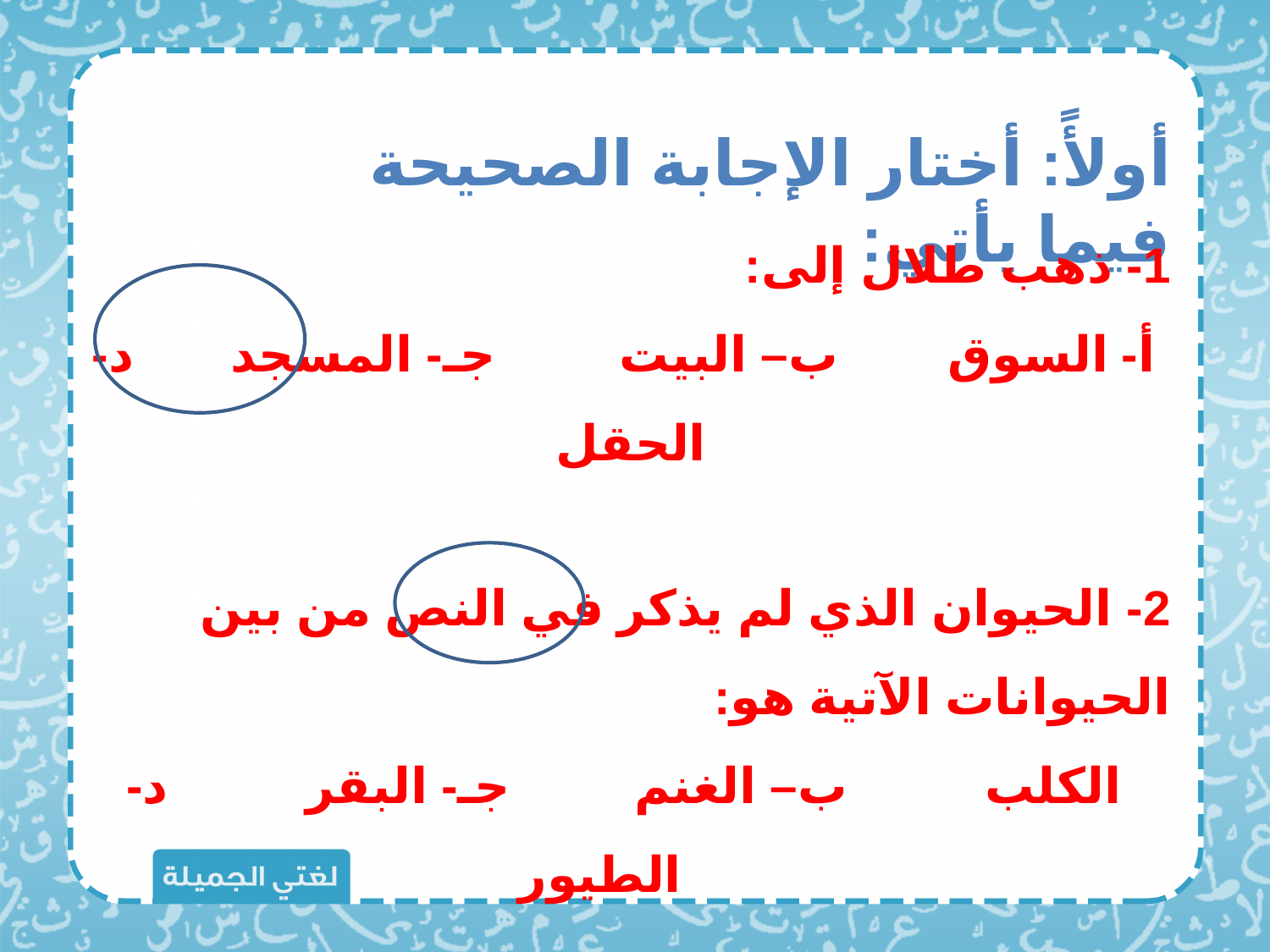

أولأً: أختار الإجابة الصحيحة فيما يأتي:
1- ذهب طلال إلى:
أ- السوق        ب– البيت         جـ- المسجد       د- الحقل

2- الحيوان الذي لم يذكر في النص من بين الحيوانات الآتية هو:
الكلب          ب– الغنم         جـ- البقر          د- الطيور